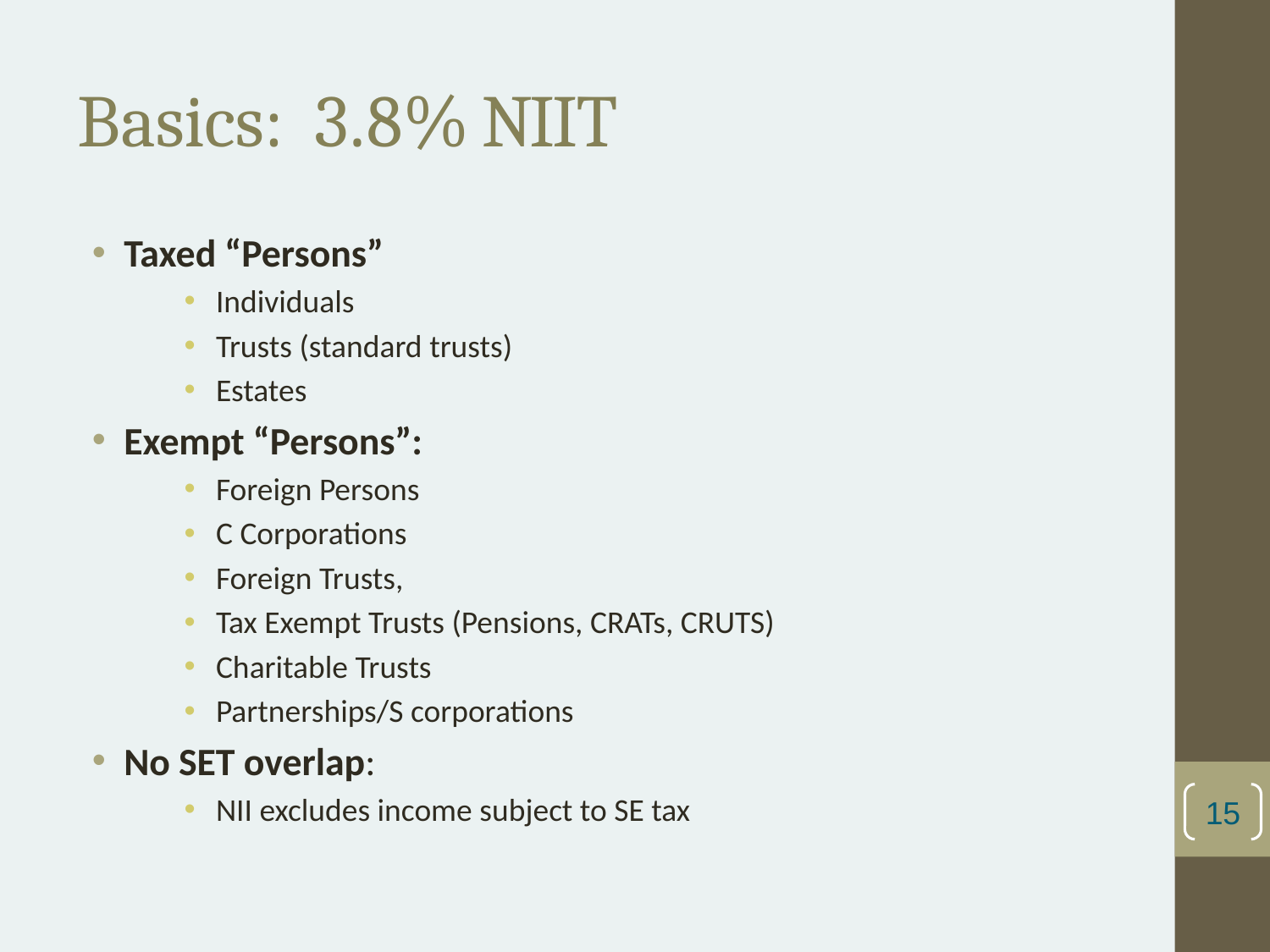

# Basics:  3.8% NIIT
Taxed “Persons”
Individuals
Trusts (standard trusts)
Estates
Exempt “Persons”:
Foreign Persons
C Corporations
Foreign Trusts,
Tax Exempt Trusts (Pensions, CRATs, CRUTS)
Charitable Trusts
Partnerships/S corporations
No SET overlap:
NII excludes income subject to SE tax

15